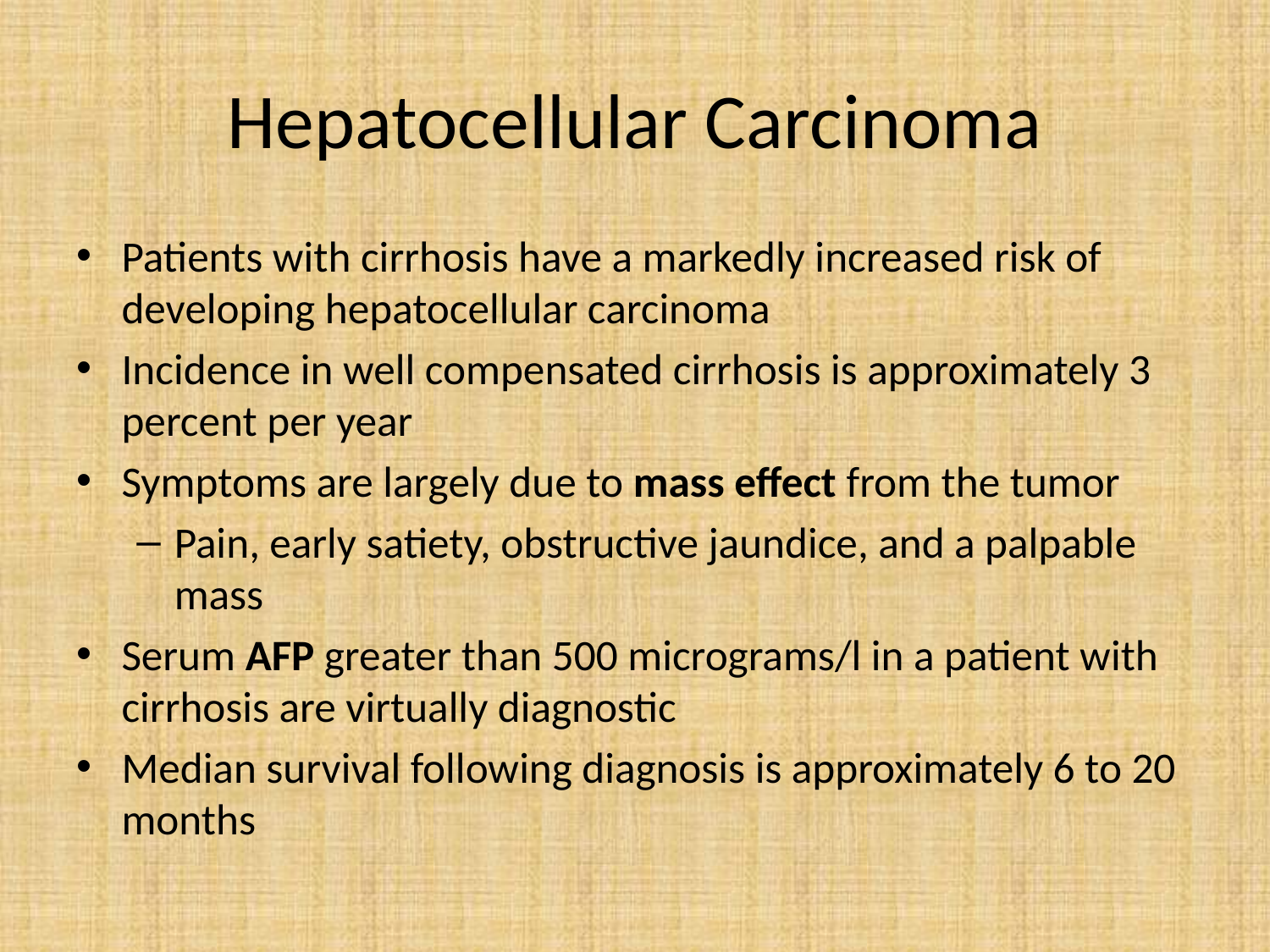

# Hepatocellular Carcinoma
Patients with cirrhosis have a markedly increased risk of developing hepatocellular carcinoma
Incidence in well compensated cirrhosis is approximately 3 percent per year
Symptoms are largely due to mass effect from the tumor
Pain, early satiety, obstructive jaundice, and a palpable mass
Serum AFP greater than 500 micrograms/l in a patient with cirrhosis are virtually diagnostic
Median survival following diagnosis is approximately 6 to 20 months